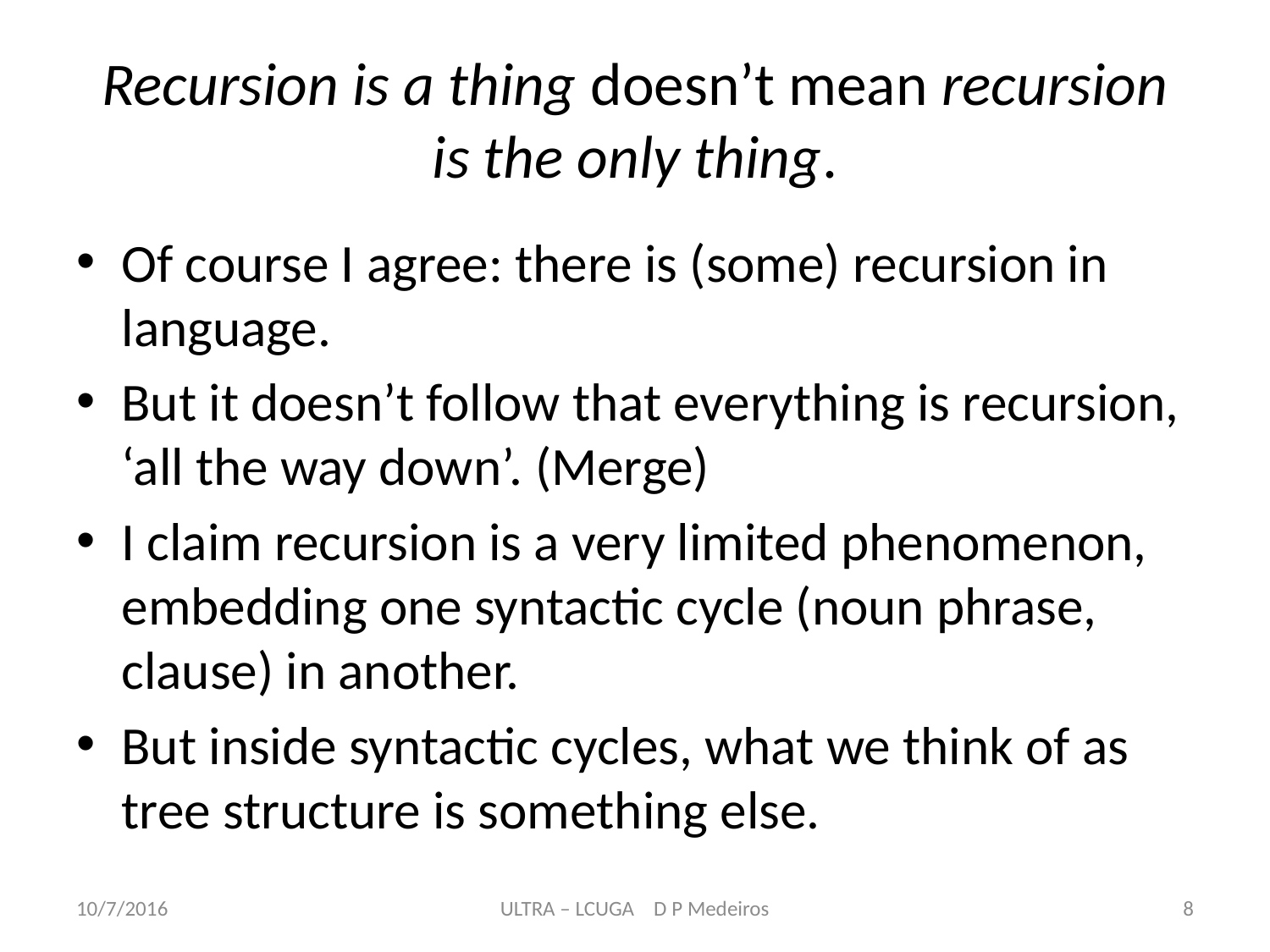

# Recursion is a thing doesn’t mean recursion is the only thing.
Of course I agree: there is (some) recursion in language.
But it doesn’t follow that everything is recursion, ‘all the way down’. (Merge)
I claim recursion is a very limited phenomenon, embedding one syntactic cycle (noun phrase, clause) in another.
But inside syntactic cycles, what we think of as tree structure is something else.
10/7/2016
ULTRA – LCUGA    D P Medeiros
8